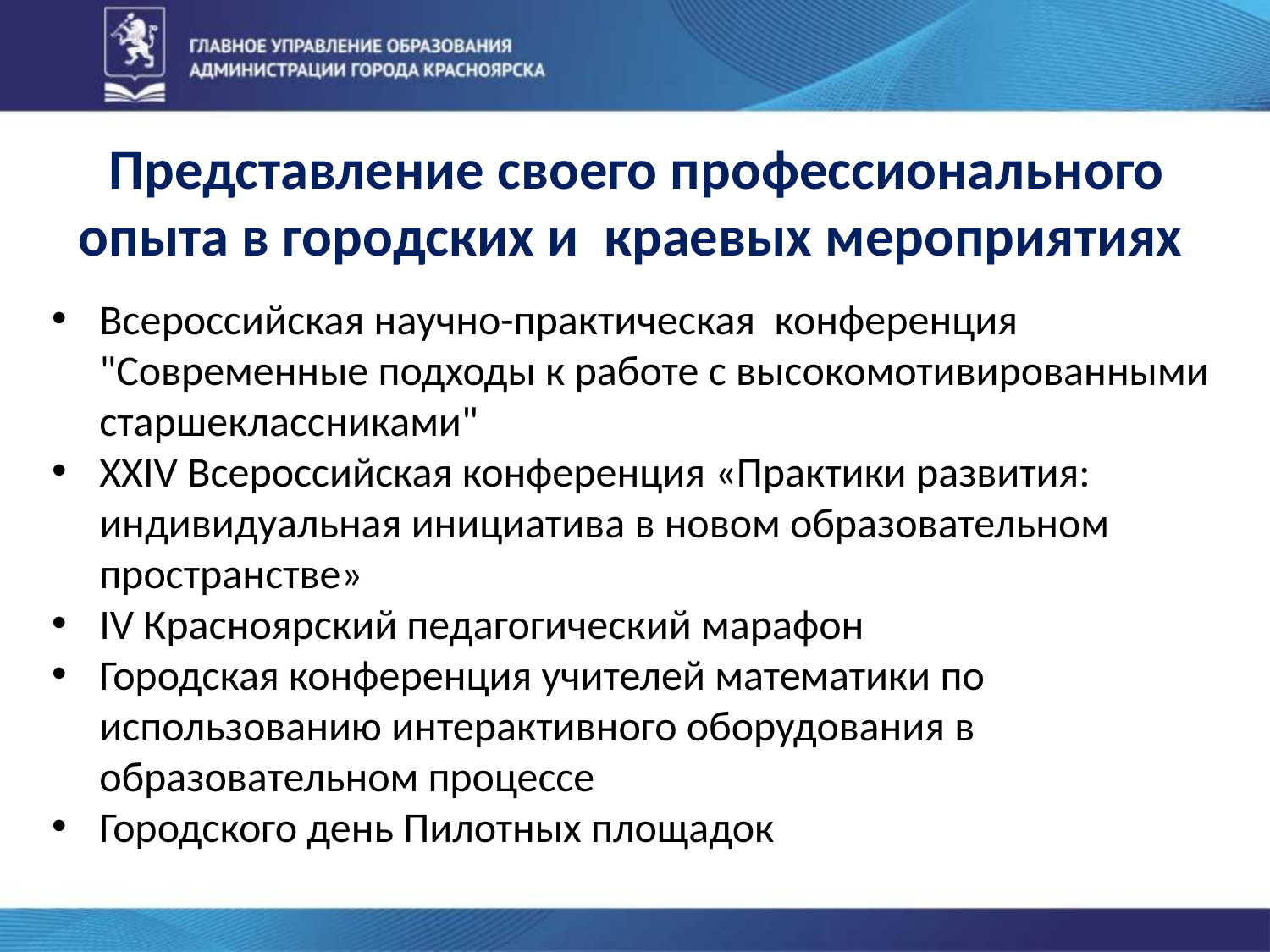

Представление своего профессионального опыта в городских и  краевых мероприятиях
Всероссийская научно-практическая  конференция "Современные подходы к работе с высокомотивированными старшеклассниками"
XXIV Всероссийская конференция «Практики развития: индивидуальная инициатива в новом образовательном пространстве»
IV Красноярский педагогический марафон
Городская конференция учителей математики по использованию интерактивного оборудования в образовательном процессе
Городского день Пилотных площадок